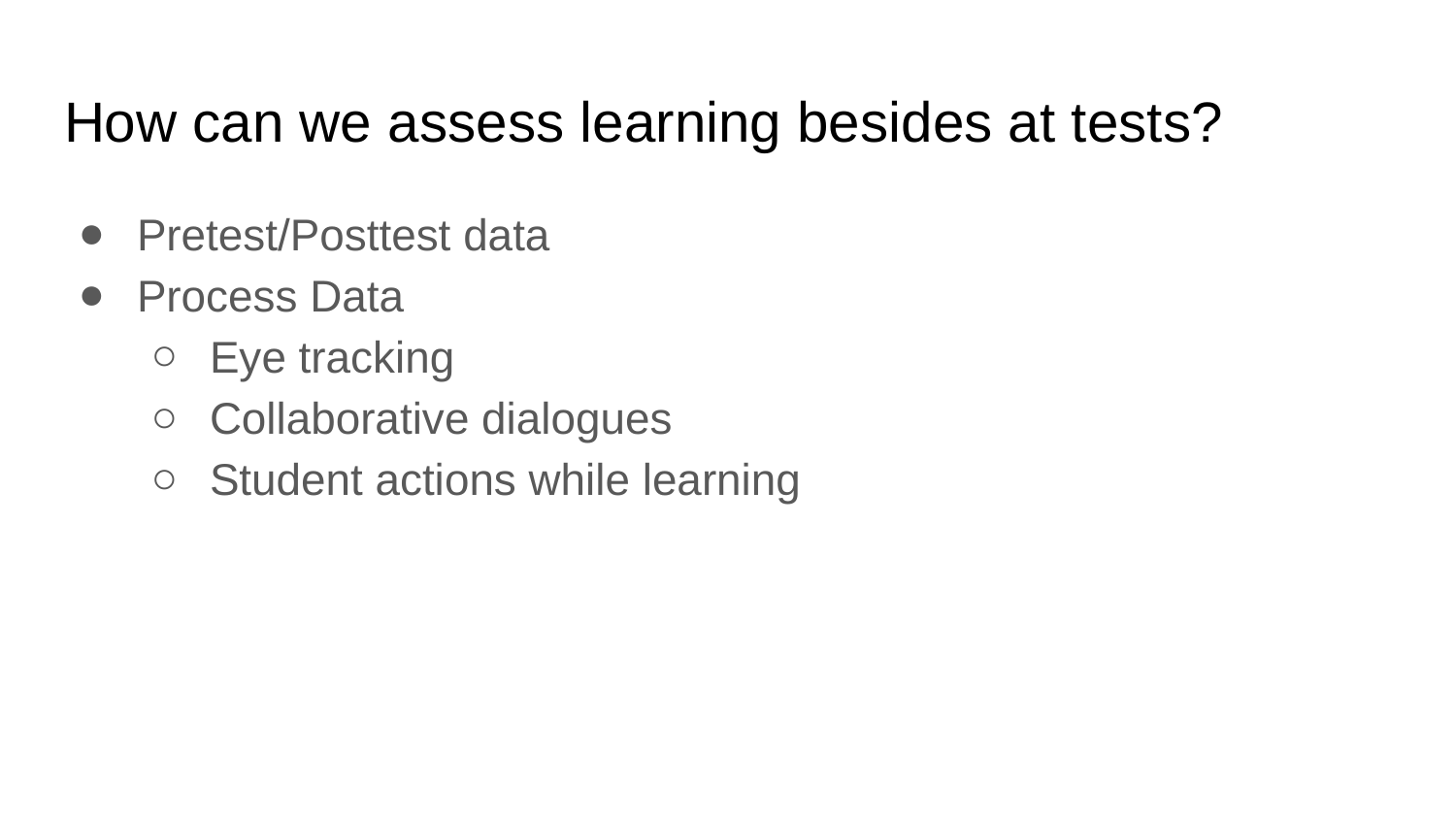

# How can we assess learning besides at tests?
Pretest/Posttest data
Process Data
Eye tracking
Collaborative dialogues
Student actions while learning